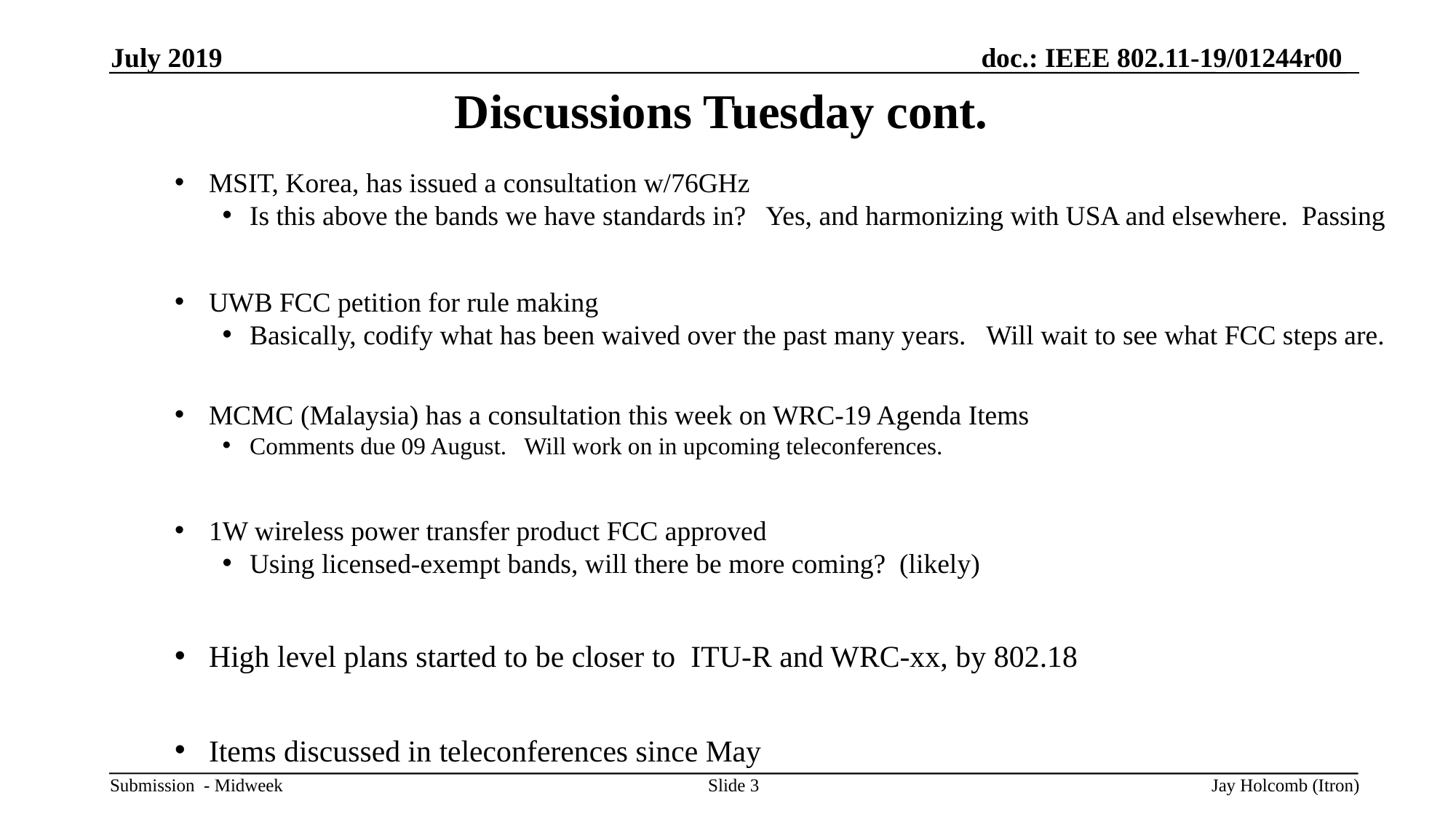

July 2019
# Discussions Tuesday cont.

MSIT, Korea, has issued a consultation w/76GHz
Is this above the bands we have standards in?   Yes, and harmonizing with USA and elsewhere.  Passing

UWB FCC petition for rule making
Basically, codify what has been waived over the past many years.   Will wait to see what FCC steps are.

MCMC (Malaysia) has a consultation this week on WRC-19 Agenda Items
Comments due 09 August.   Will work on in upcoming teleconferences.

1W wireless power transfer product FCC approved
Using licensed-exempt bands, will there be more coming?  (likely)

High level plans started to be closer to  ITU-R and WRC-xx, by 802.18

Items discussed in teleconferences since May

More detail in 802.18 agenda:  https://mentor.ieee.org/802.18/dcn/19/18-19-0087

Slide 3
Jay Holcomb (Itron)